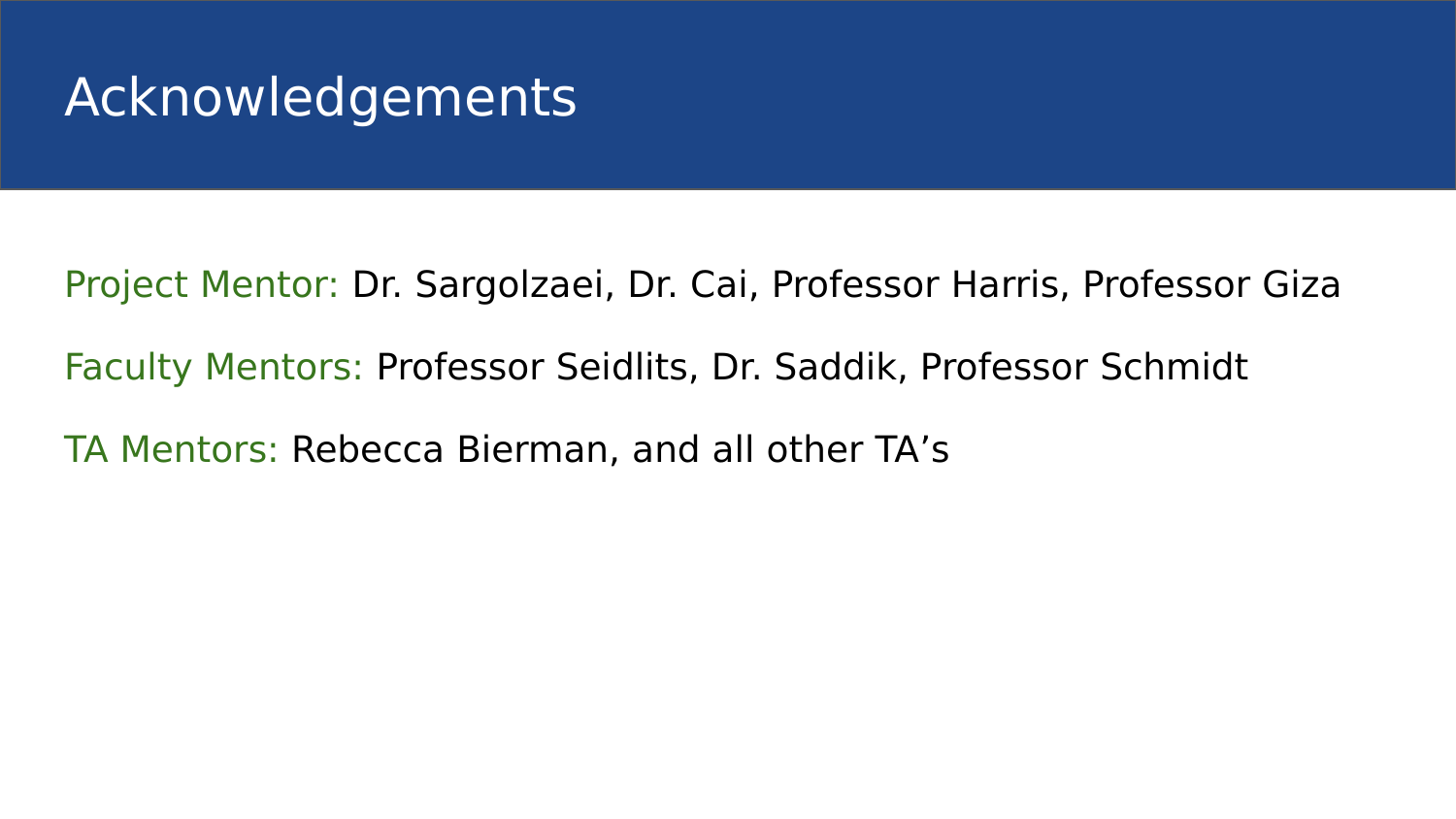

# Acknowledgements
Project Mentor: Dr. Sargolzaei, Dr. Cai, Professor Harris, Professor Giza
Faculty Mentors: Professor Seidlits, Dr. Saddik, Professor Schmidt
TA Mentors: Rebecca Bierman, and all other TA’s